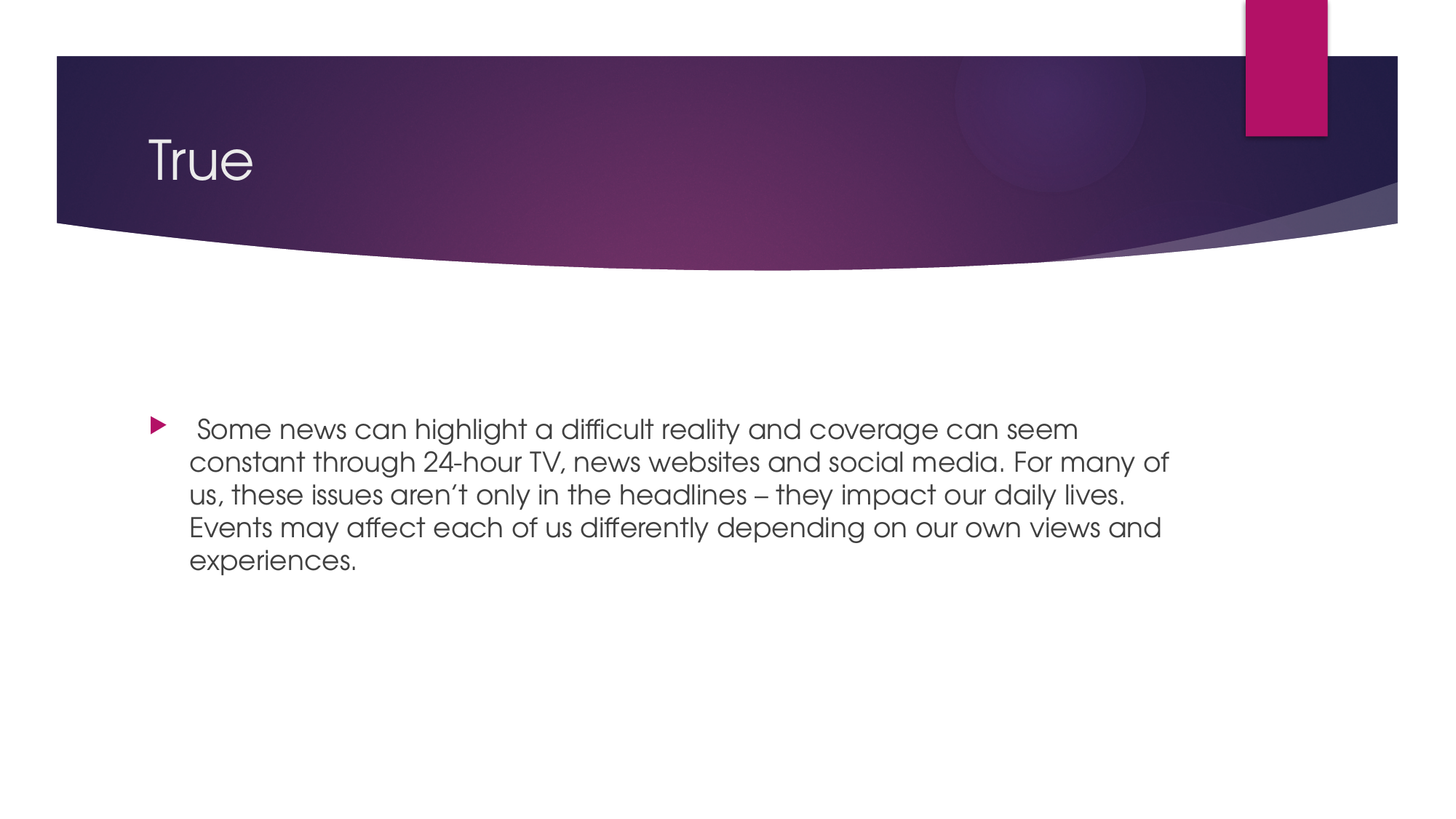

# True

 Some news can highlight a difficult reality and coverage can seem constant through 24-hour TV, news websites and social media. For many of us, these issues aren’t only in the headlines – they impact our daily lives. Events may affect each of us differently depending on our own views and experiences.